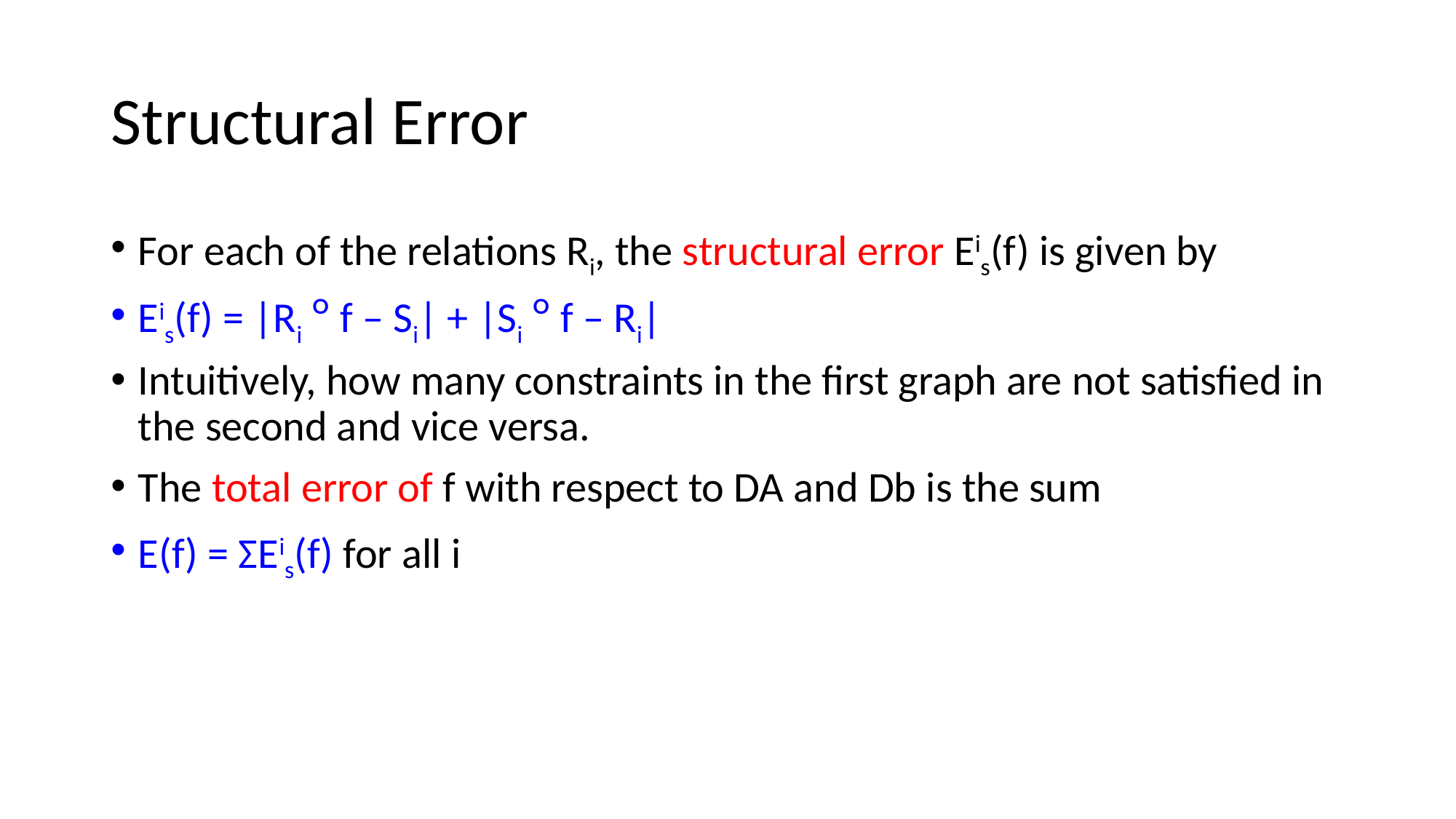

# Structural Error
For each of the relations Ri, the structural error Eis(f) is given by
Eis(f) = |Ri ᴼ f – Si| + |Si ᴼ f – Ri|
Intuitively, how many constraints in the first graph are not satisfied in the second and vice versa.
The total error of f with respect to DA and Db is the sum
E(f) = ΣEis(f) for all i